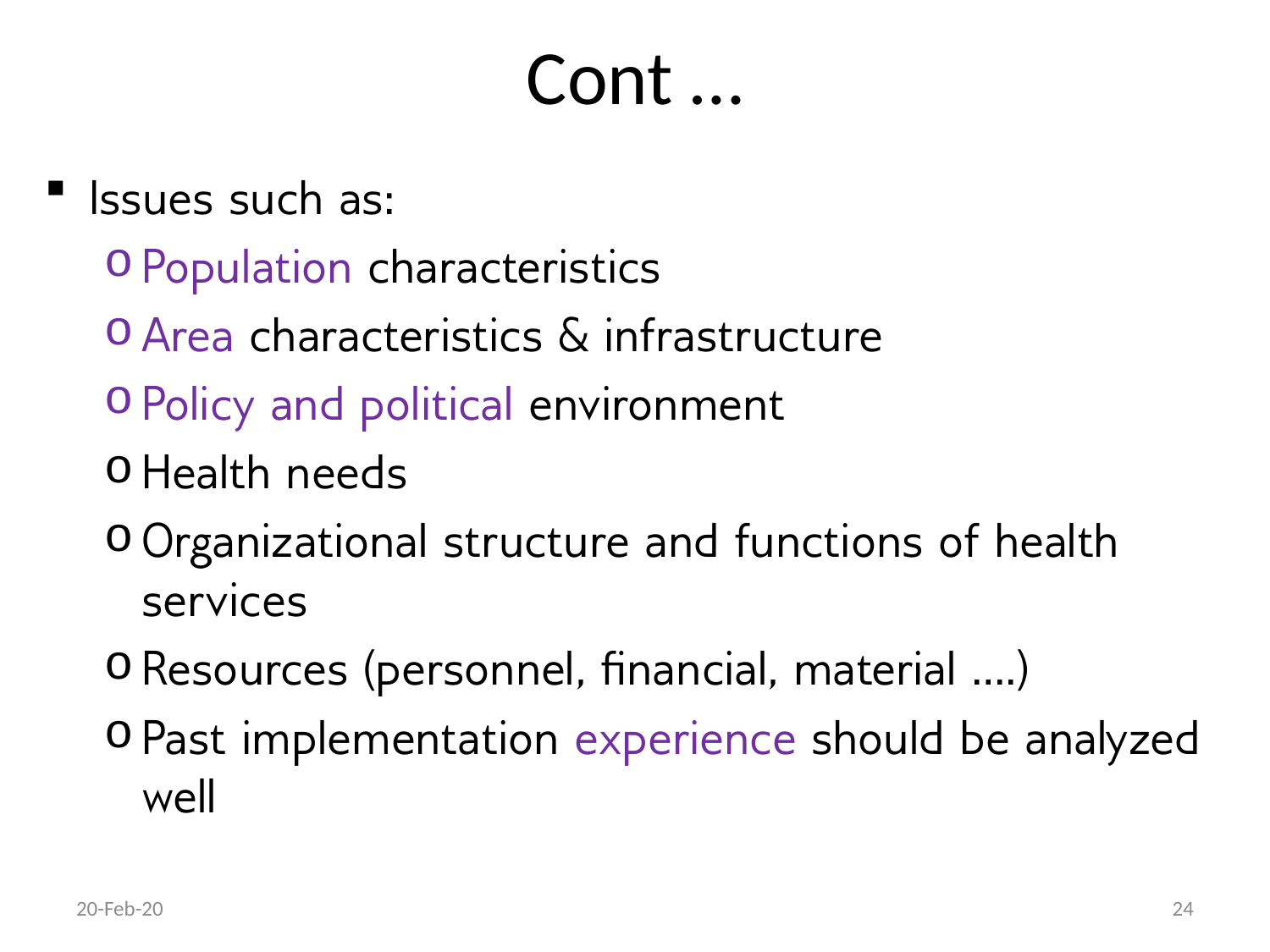

# Cont …
Issues such as:
Population characteristics
Area characteristics & infrastructure
Policy and political environment
Health needs
Organizational structure and functions of health services
Resources (personnel, financial, material ….)
Past implementation experience should be analyzed well
20-Feb-20
24